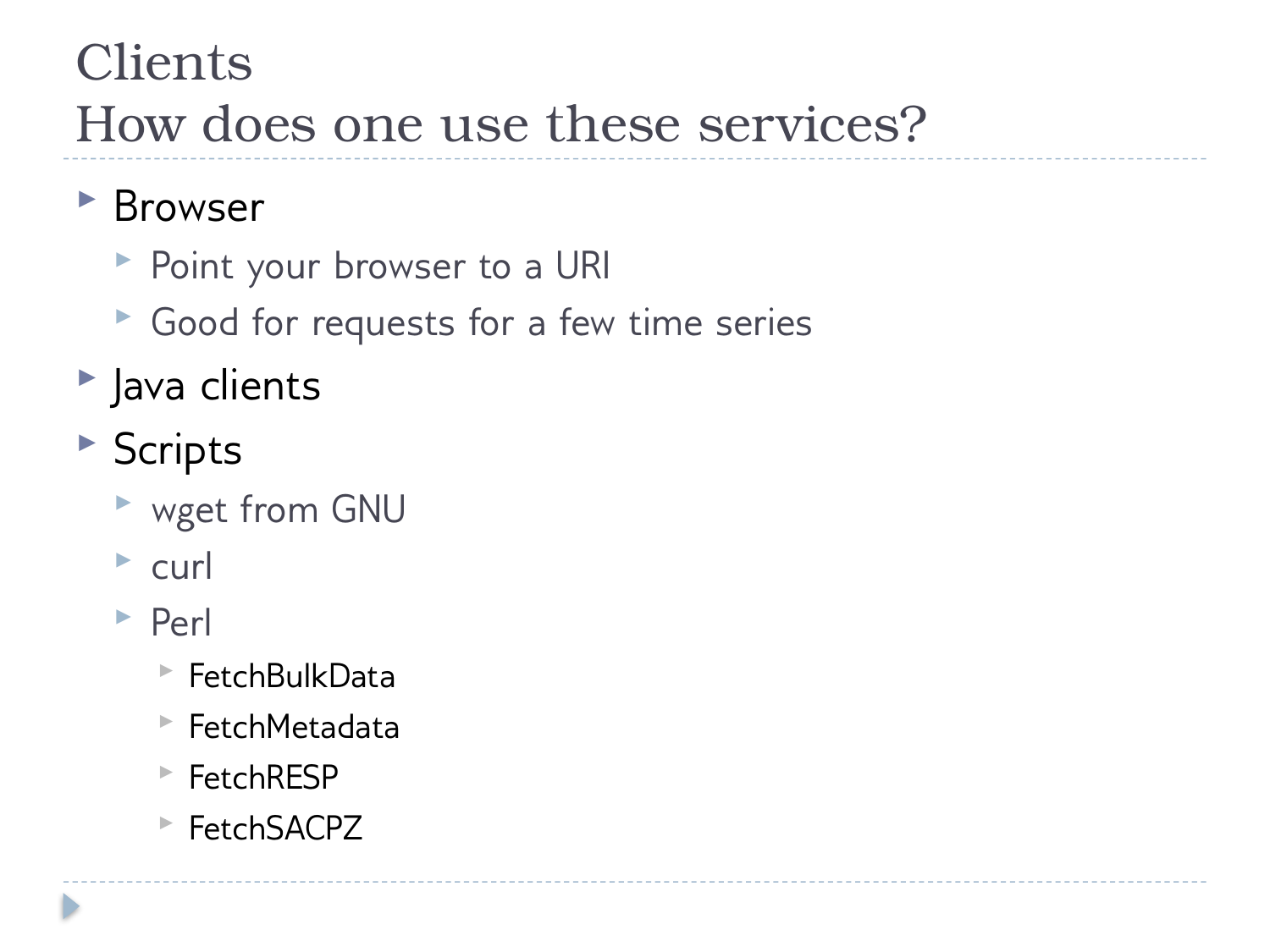

# Clients How does one use these services?
Browser
Point your browser to a URI
Good for requests for a few time series
Java clients
Scripts
wget from GNU
curl
Perl
FetchBulkData
FetchMetadata
FetchRESP
FetchSACPZ